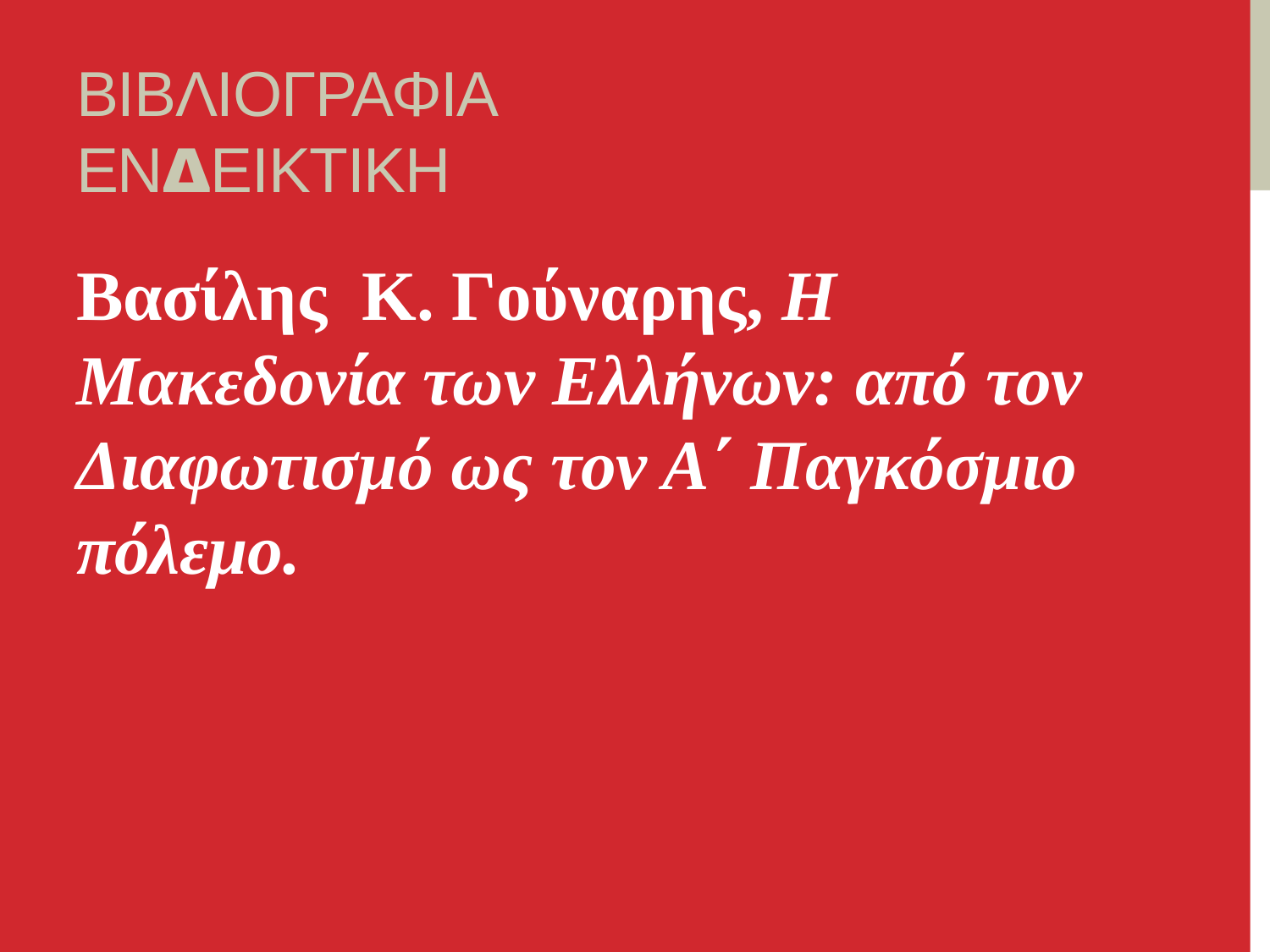

# Βιβλιογραφια ενδεικτικη
Βασίλης  Κ. Γούναρης, Η Μακεδονία των Ελλήνων: από τον Διαφωτισμό ως τον Α΄ Παγκόσμιο πόλεμο.